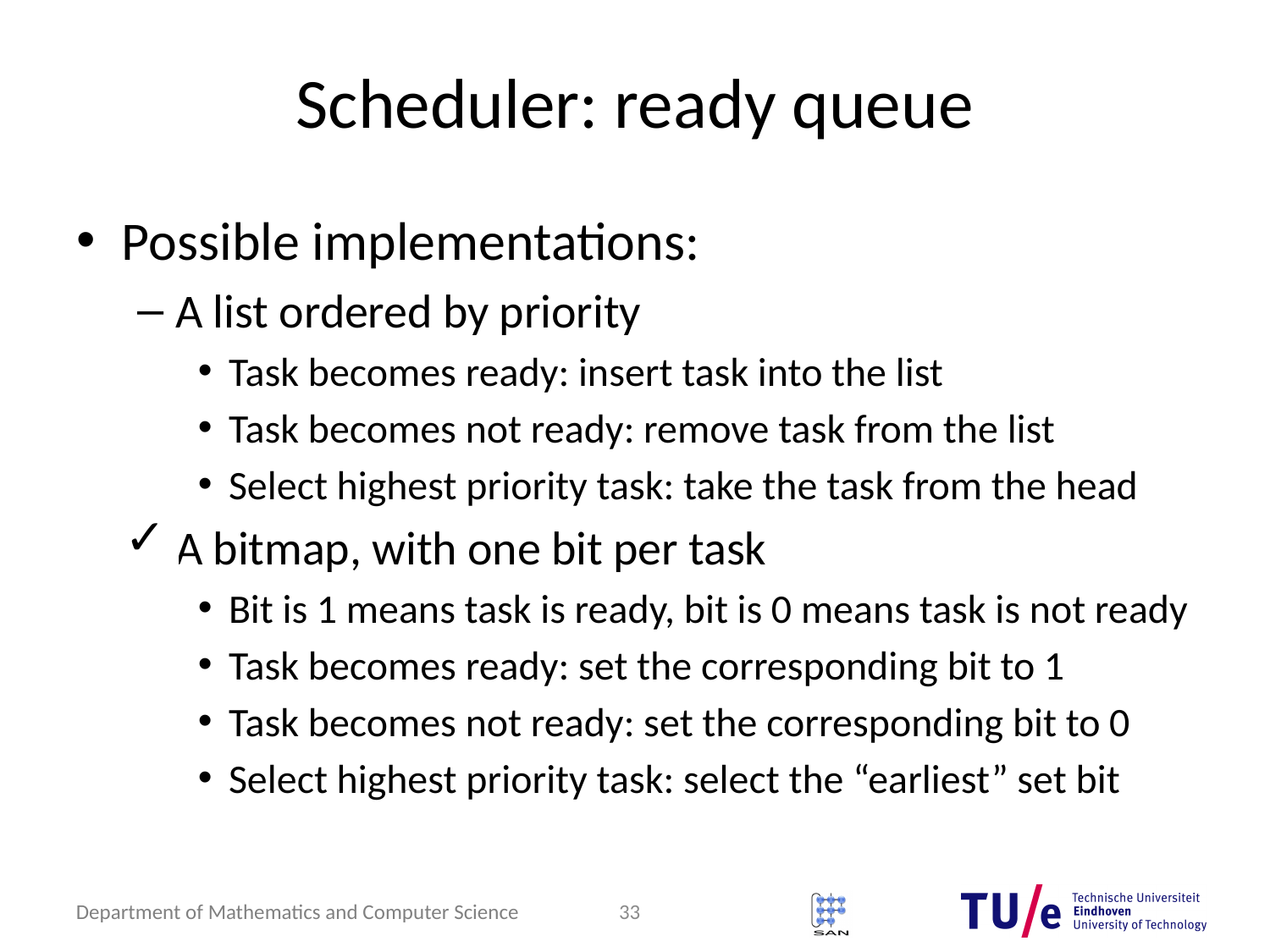

# Scheduler: ready queue
Possible implementations:
A list ordered by priority
Task becomes ready: insert task into the list
Task becomes not ready: remove task from the list
Select highest priority task: take the task from the head
A bitmap, with one bit per task
Bit is 1 means task is ready, bit is 0 means task is not ready
Task becomes ready: set the corresponding bit to 1
Task becomes not ready: set the corresponding bit to 0
Select highest priority task: select the “earliest” set bit

✓
33